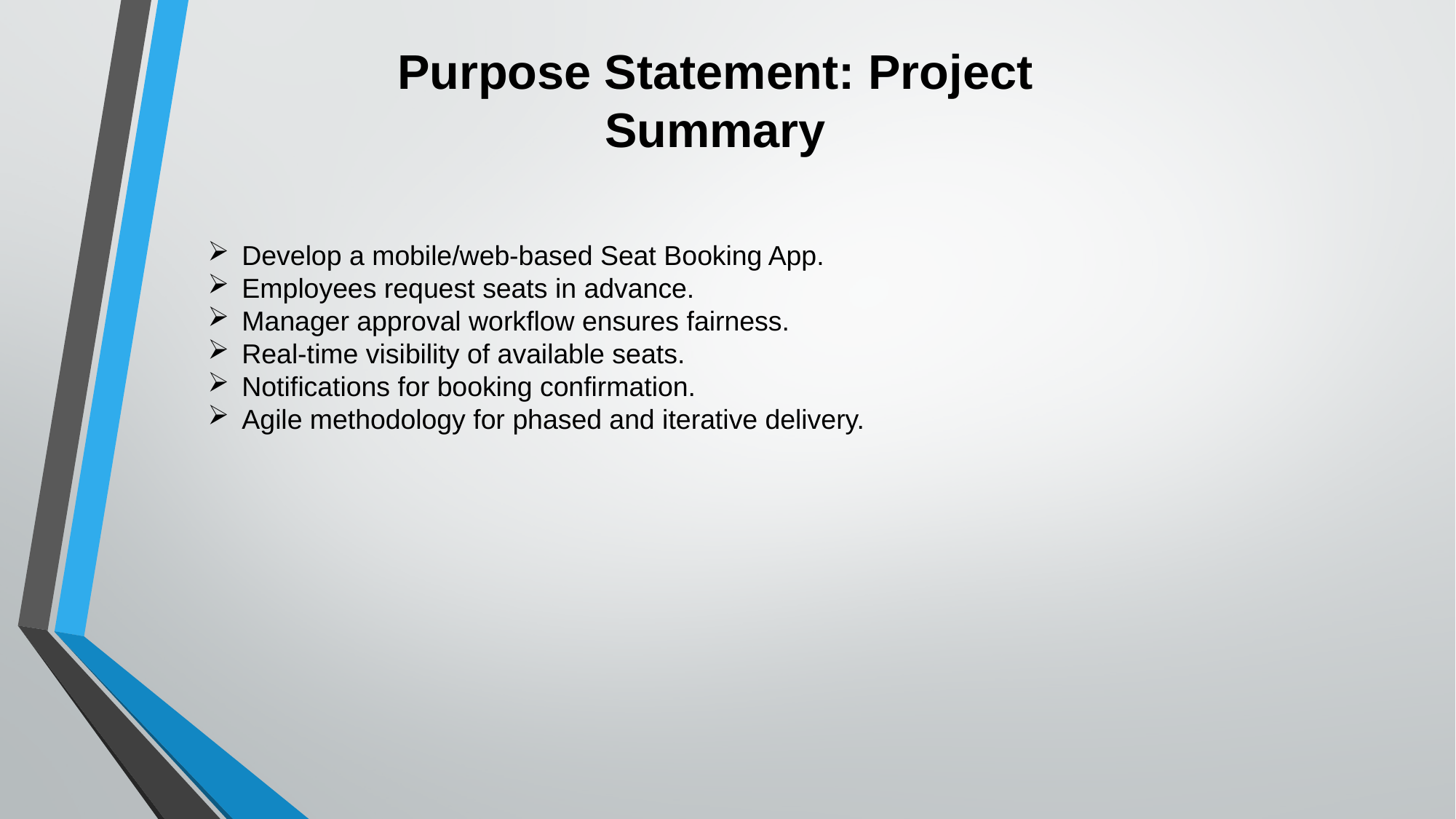

Purpose Statement: Project Summary
Develop a mobile/web-based Seat Booking App.
Employees request seats in advance.
Manager approval workflow ensures fairness.
Real-time visibility of available seats.
Notifications for booking confirmation.
Agile methodology for phased and iterative delivery.